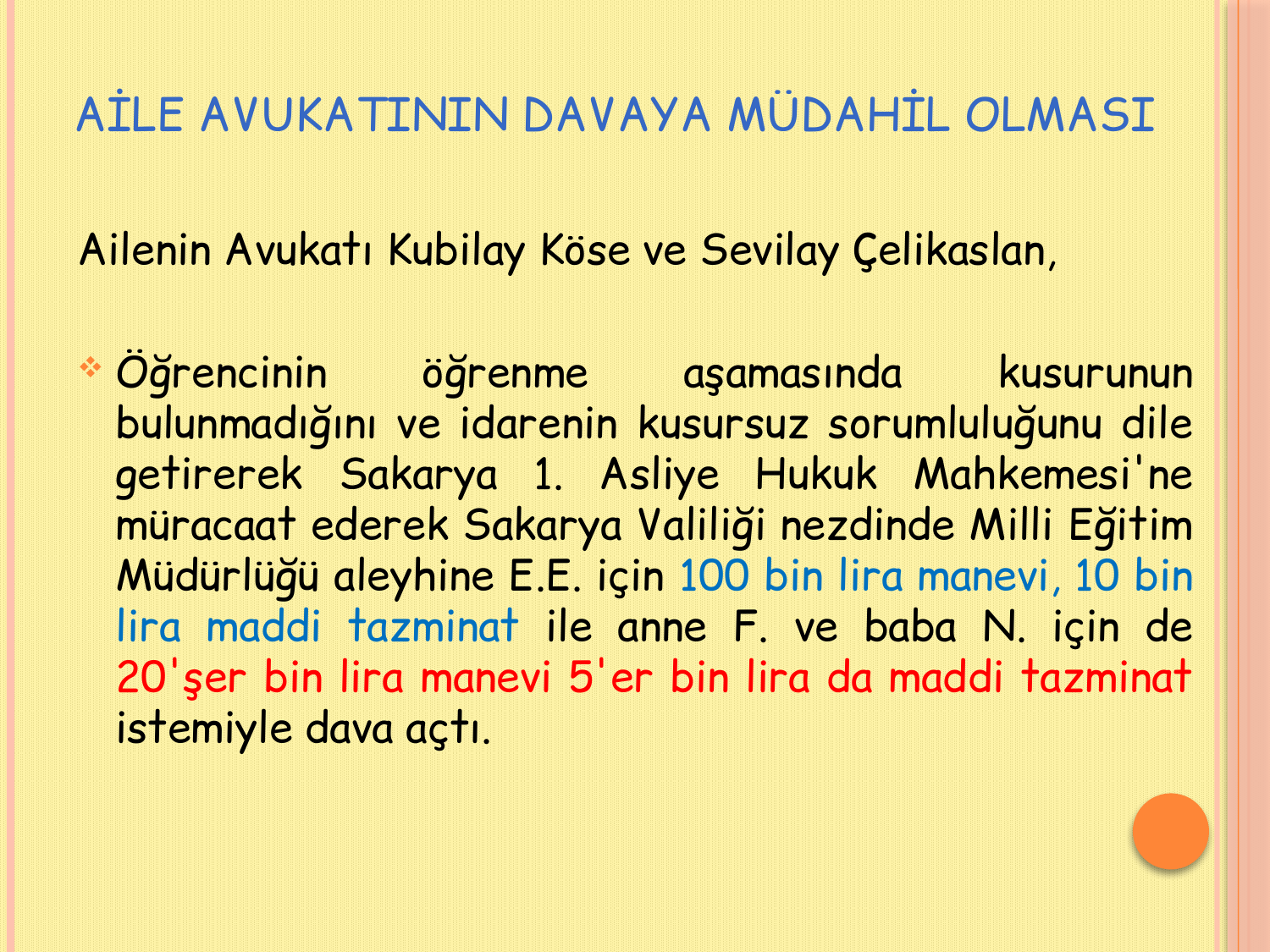

# AİLE AVUKATININ DAVAYA MÜDAHİL OLMASI
Ailenin Avukatı Kubilay Köse ve Sevilay Çelikaslan,

Öğrencinin öğrenme aşamasında kusurunun bulunmadığını ve idarenin kusursuz sorumluluğunu dile getirerek Sakarya 1. Asliye Hukuk Mahkemesi'ne müracaat ederek Sakarya Valiliği nezdinde Milli Eğitim Müdürlüğü aleyhine E.E. için 100 bin lira manevi, 10 bin lira maddi tazminat ile anne F. ve baba N. için de 20'şer bin lira manevi 5'er bin lira da maddi tazminat istemiyle dava açtı.